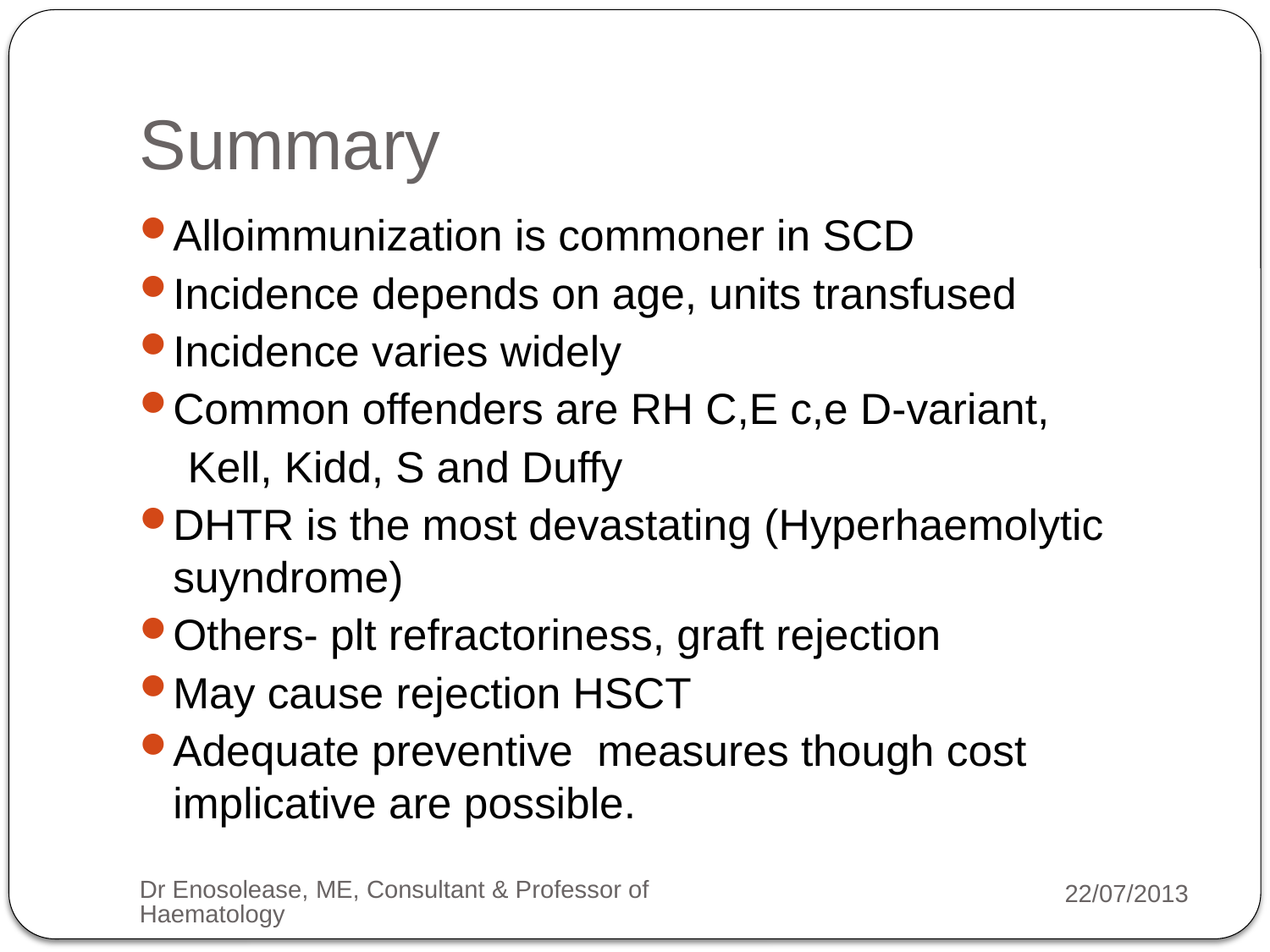

# Summary
Alloimmunization is commoner in SCD
Incidence depends on age, units transfused
Incidence varies widely
Common offenders are RH C,E c,e D-variant,
    Kell, Kidd, S and Duffy
DHTR is the most devastating (Hyperhaemolytic suyndrome)
Others- plt refractoriness, graft rejection
May cause rejection HSCT
Adequate preventive  measures though cost implicative are possible.

Dr Enosolease, ME, Consultant & Professor of Haematology
22/07/2013